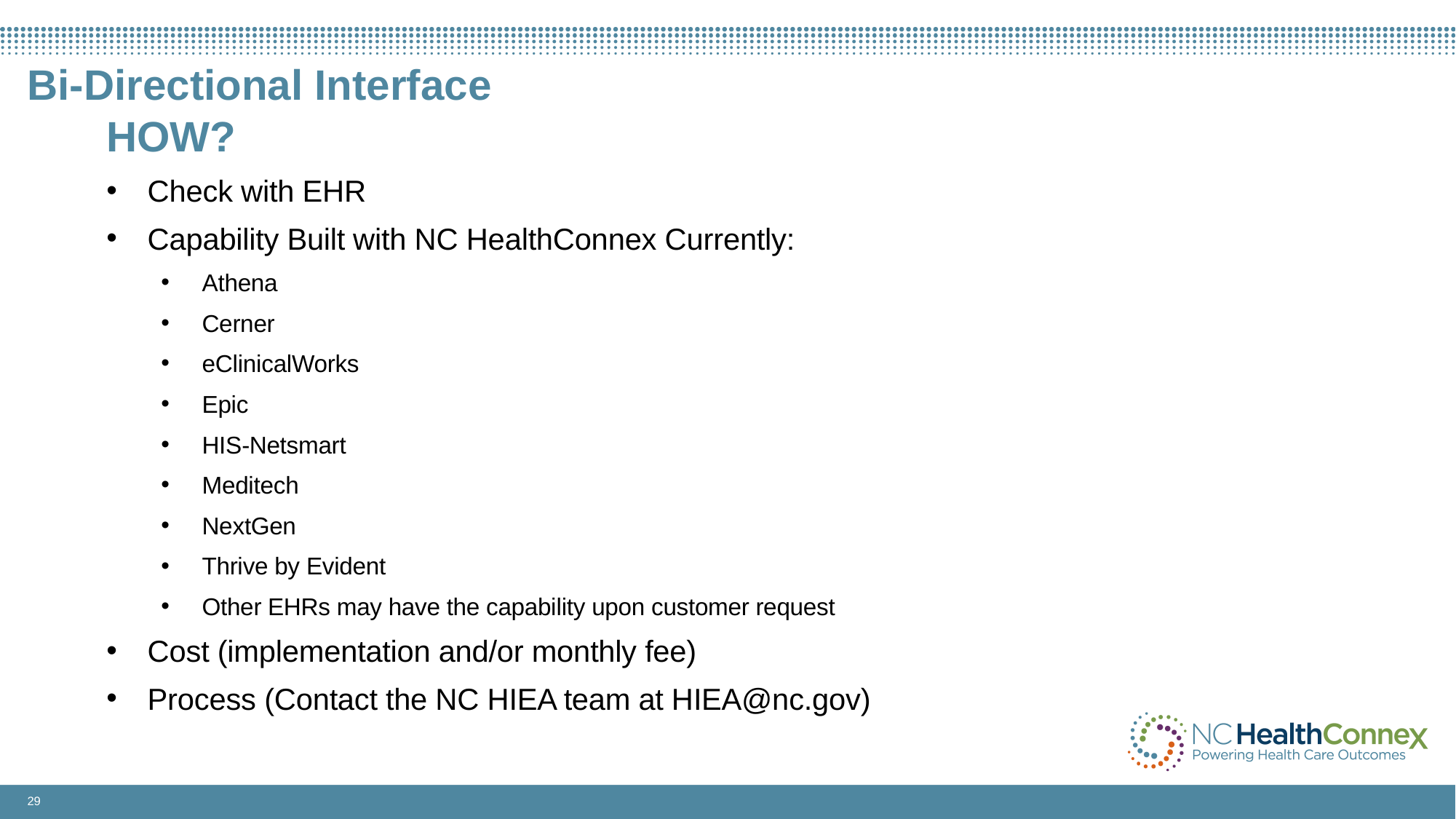

# Bi-Directional Interface
HOW?
Check with EHR
Capability Built with NC HealthConnex Currently:
Athena
Cerner
eClinicalWorks
Epic
HIS-Netsmart
Meditech
NextGen
Thrive by Evident
Other EHRs may have the capability upon customer request
Cost (implementation and/or monthly fee)
Process (Contact the NC HIEA team at HIEA@nc.gov)

29